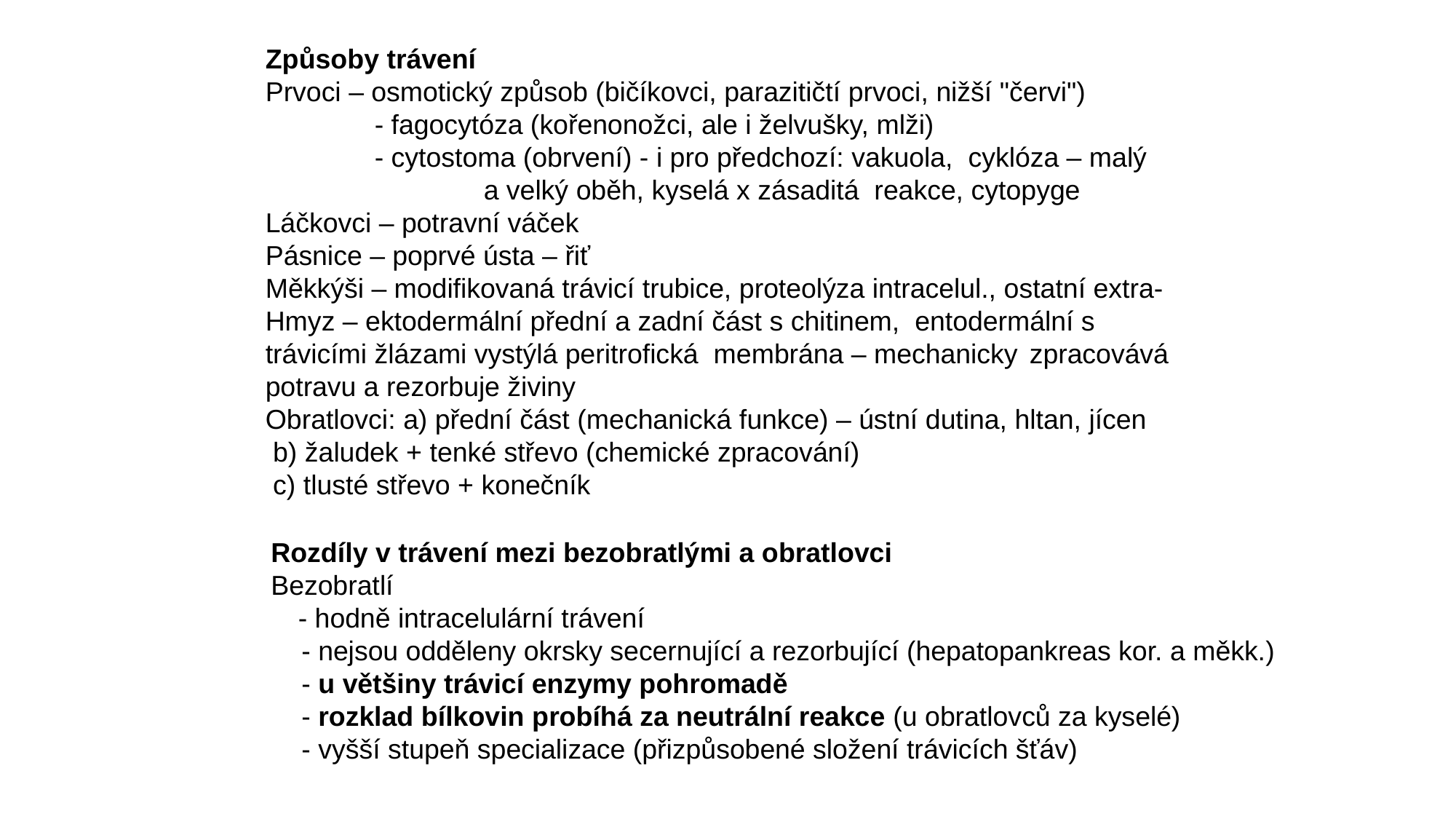

Způsoby trávení
Prvoci – osmotický způsob (bičíkovci, parazitičtí prvoci, nižší "červi")
 	- fagocytóza (kořenonožci, ale i želvušky, mlži)
 	- cytostoma (obrvení) - i pro předchozí: vakuola,  cyklóza – malý
		a velký oběh, kyselá x zásaditá  reakce, cytopyge
Láčkovci – potravní váček
Pásnice – poprvé ústa – řiť
Měkkýši – modifikovaná trávicí trubice, proteolýza intracelul., ostatní extra-
Hmyz – ektodermální přední a zadní část s chitinem,  entodermální s 	trávicími žlázami vystýlá peritrofická  membrána – mechanicky 	zpracovává potravu a rezorbuje živiny
Obratlovci: a) přední část (mechanická funkce) – ústní dutina, hltan, jícen
 b) žaludek + tenké střevo (chemické zpracování)
 c) tlusté střevo + konečník
Rozdíly v trávení mezi bezobratlými a obratlovci
Bezobratlí
	- hodně intracelulární trávení
    - nejsou odděleny okrsky secernující a rezorbující (hepatopankreas kor. a měkk.)
    - u většiny trávicí enzymy pohromadě
    - rozklad bílkovin probíhá za neutrální reakce (u obratlovců za kyselé)
    - vyšší stupeň specializace (přizpůsobené složení trávicích šťáv)